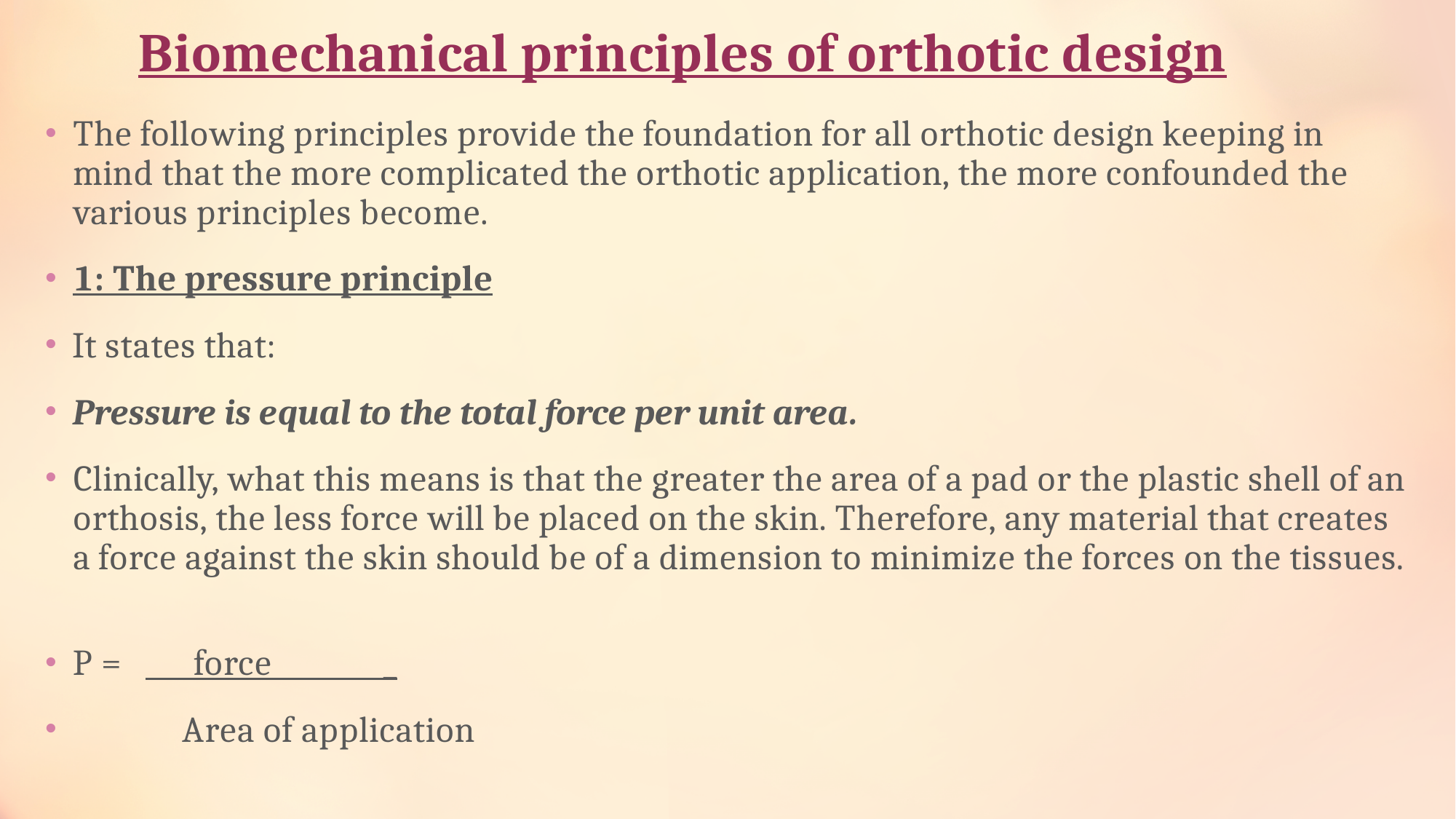

# Biomechanical principles of orthotic design
The following principles provide the foundation for all orthotic design keeping in mind that the more complicated the orthotic application, the more confounded the various principles become.
1: The pressure principle
It states that:
Pressure is equal to the total force per unit area.
Clinically, what this means is that the greater the area of a pad or the plastic shell of an orthosis, the less force will be placed on the skin. Therefore, any material that creates a force against the skin should be of a dimension to minimize the forces on the tissues.
P =         force              _
  	Area of application